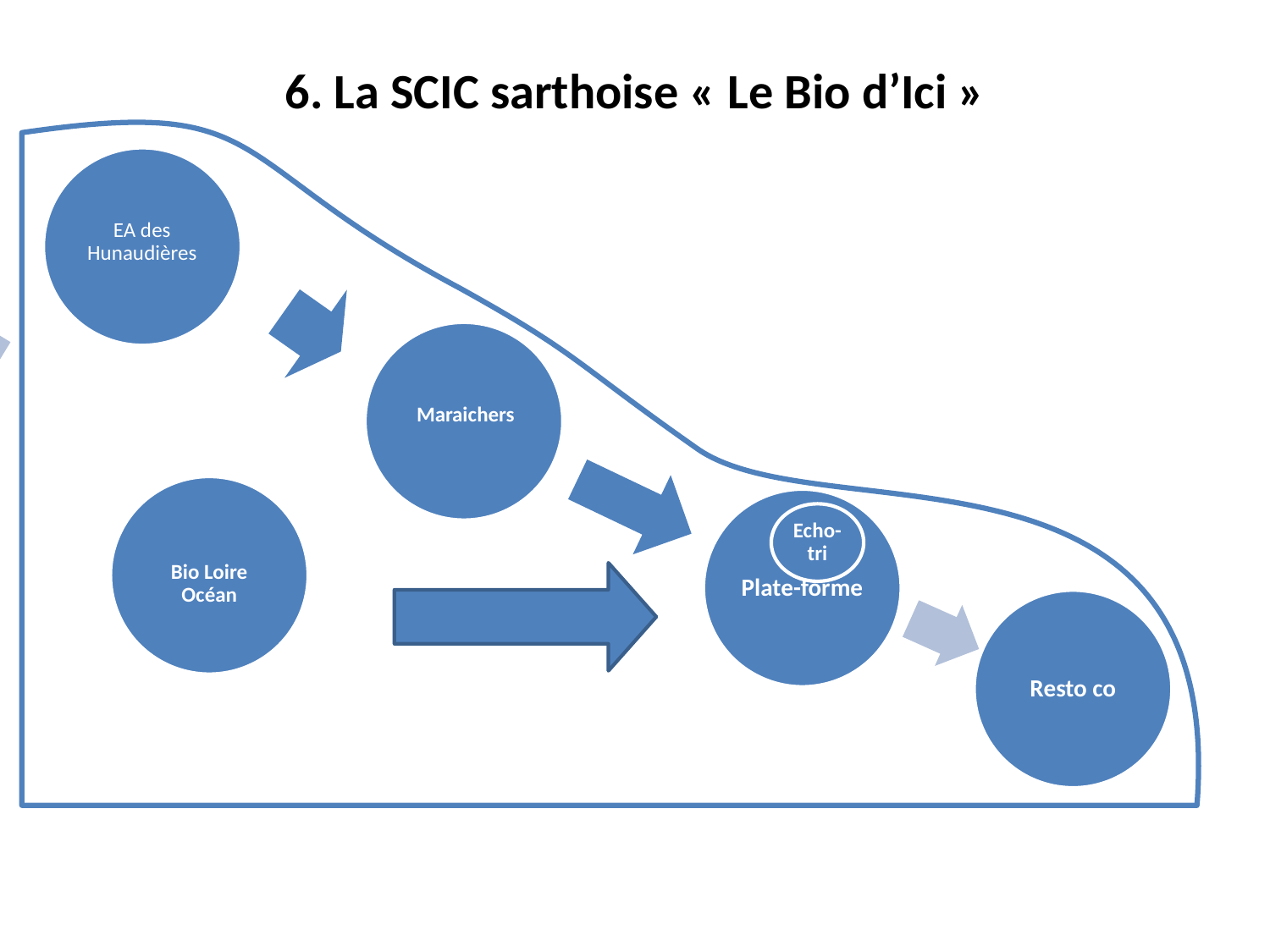

6. La SCIC sarthoise « Le Bio d’Ici »

(EA des hunaudières)

APAJH
(Allourdes)

ADAPEI
(Esat du bois joly)

Plate-forme

Resto co

EA des Hunaudières

Maraichers

Echo-tri
Bio Loire Océan
Echo-tri